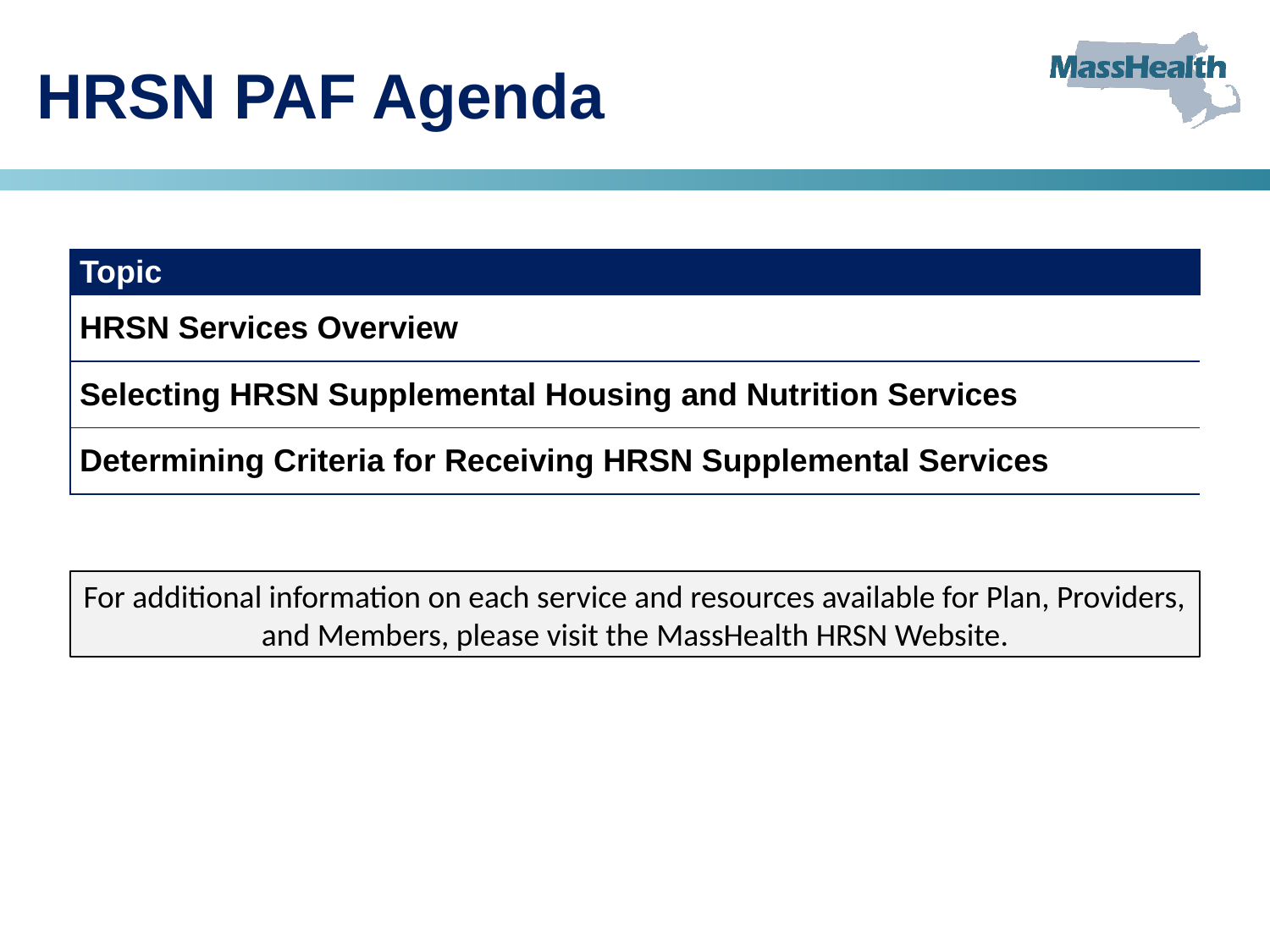

# HRSN PAF Agenda
| Topic |
| --- |
| HRSN Services Overview |
| Selecting HRSN Supplemental Housing and Nutrition Services |
| Determining Criteria for Receiving HRSN Supplemental Services |
For additional information on each service and resources available for Plan, Providers, and Members, please visit the MassHealth HRSN Website.